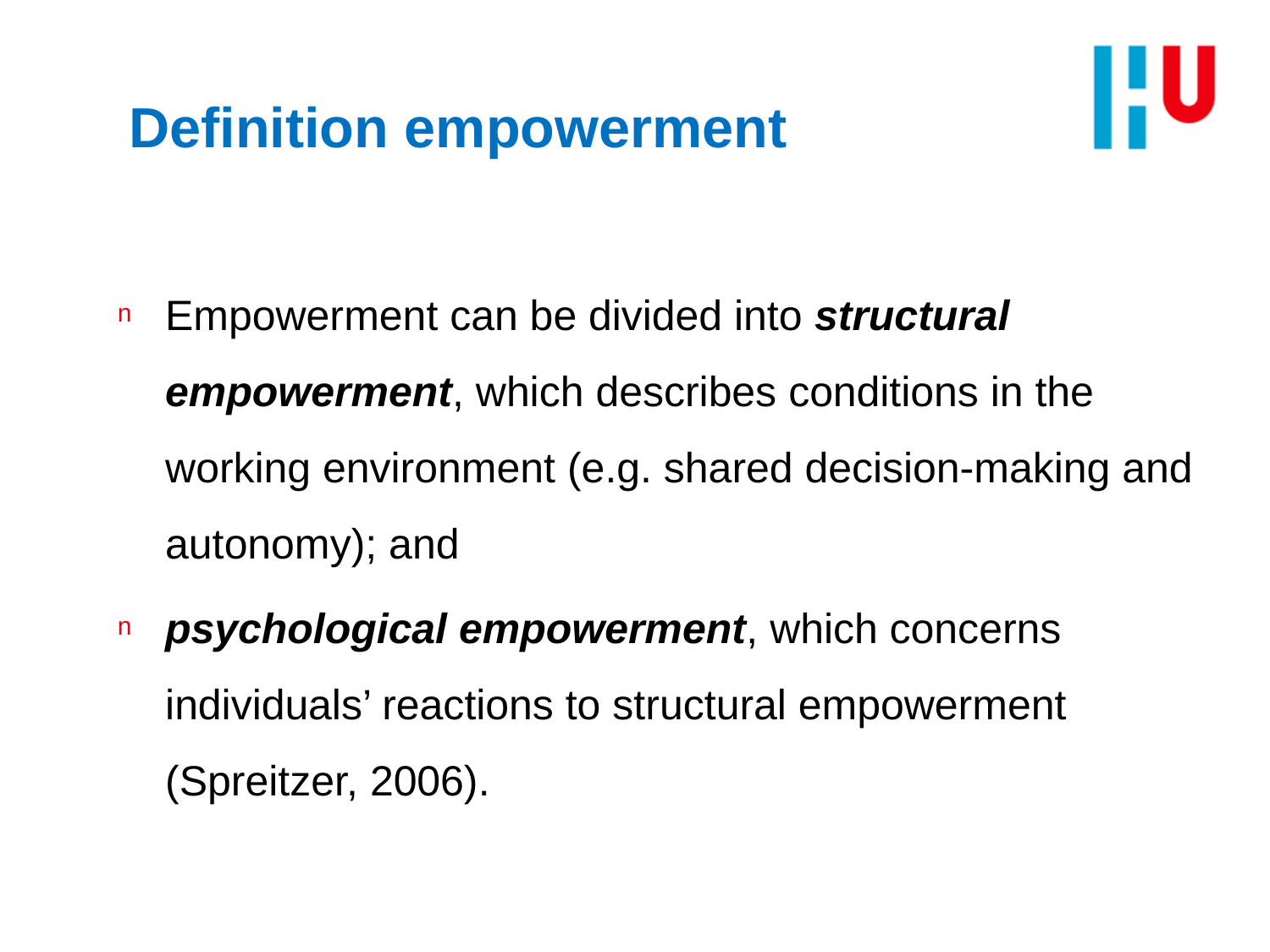

# Definition empowerment
Empowerment can be divided into structural empowerment, which describes conditions in the working environment (e.g. shared decision-making and autonomy); and
psychological empowerment, which concerns individuals’ reactions to structural empowerment (Spreitzer, 2006).